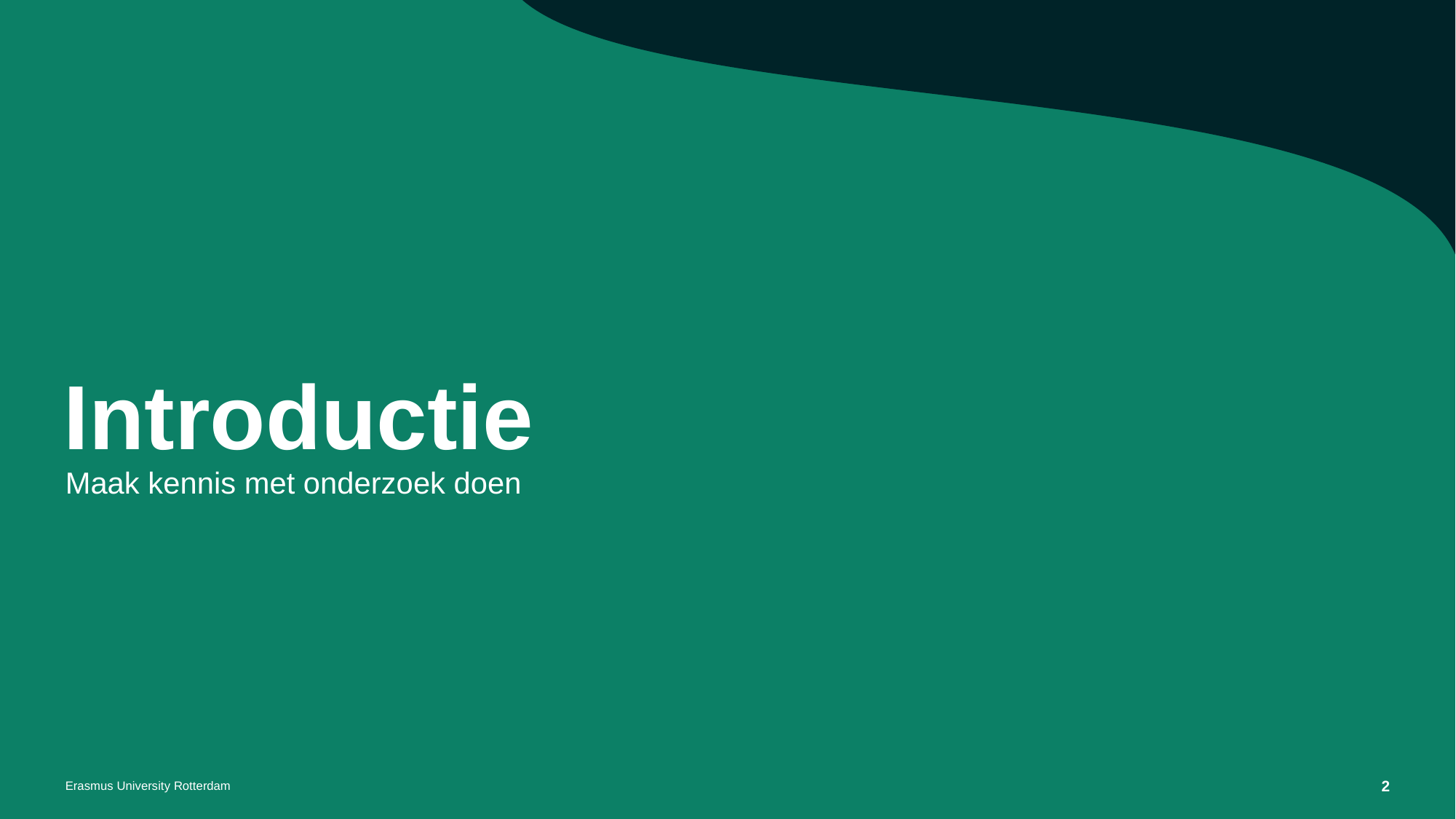

# Introductie
Maak kennis met onderzoek doen
Erasmus University Rotterdam
2